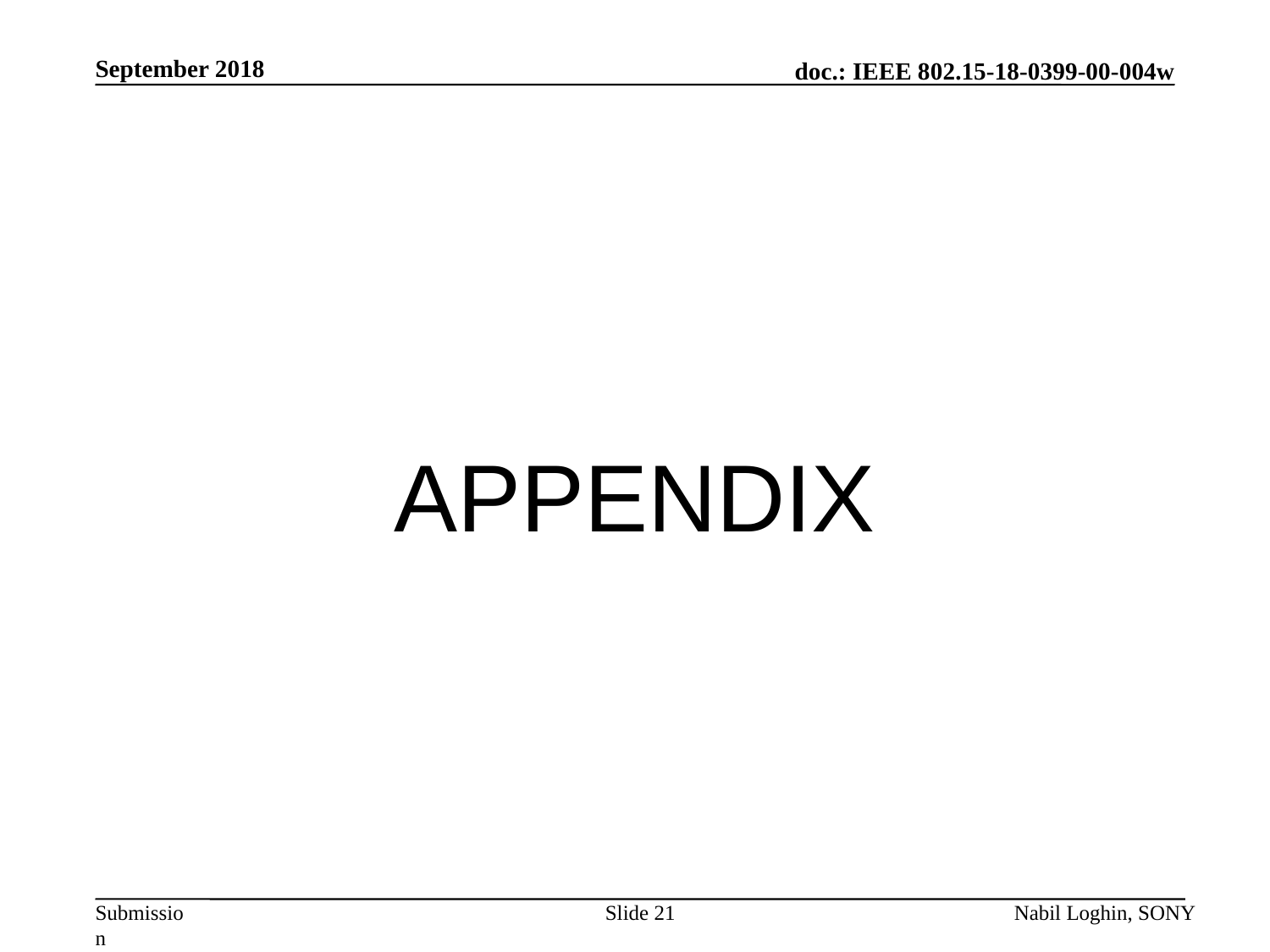

September 2018
APPENDIX

Slide 21
Nabil Loghin, SONY